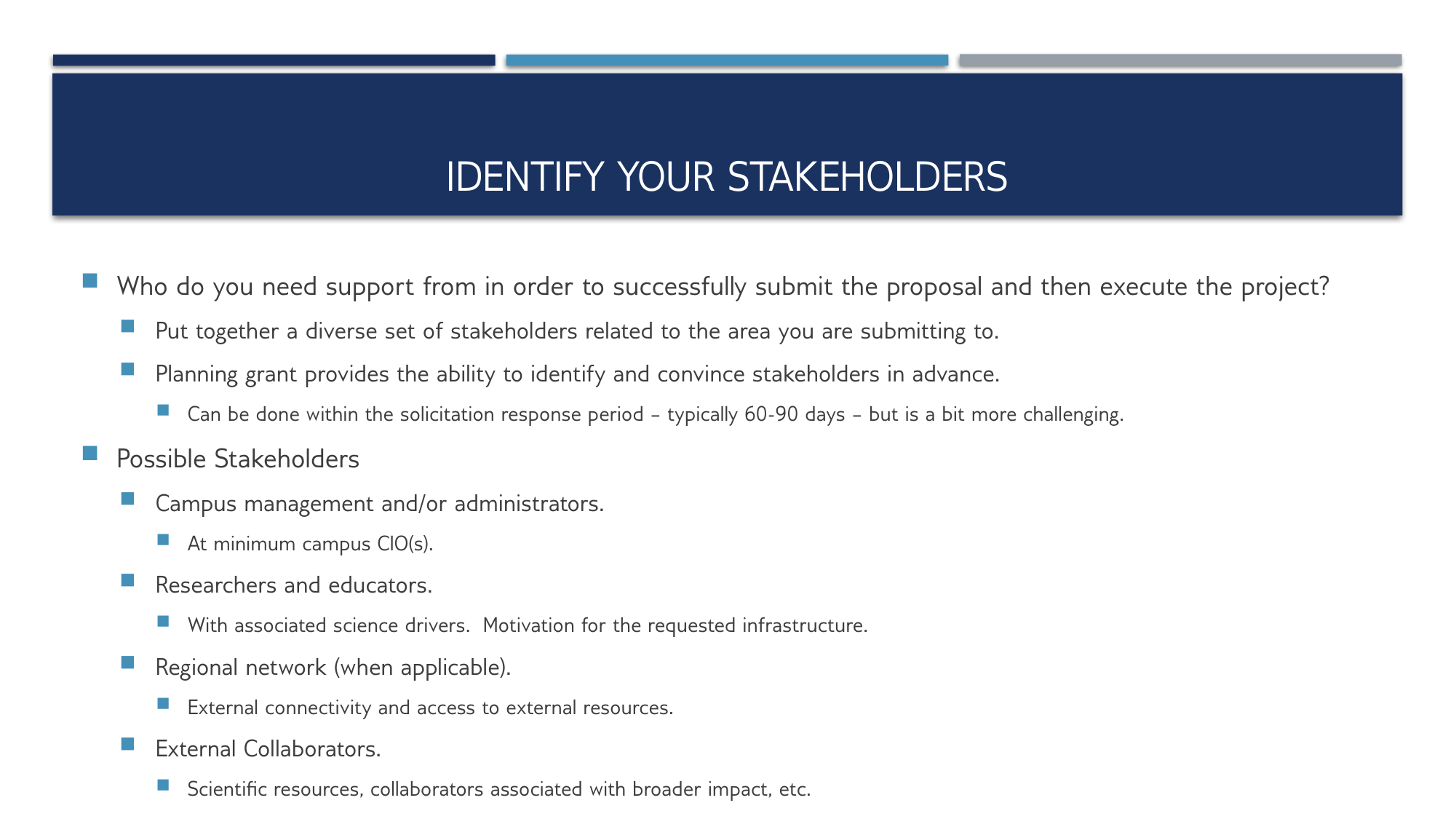

# Identify your stakeholders
Who do you need support from in order to successfully submit the proposal and then execute the project?
Put together a diverse set of stakeholders related to the area you are submitting to.
Planning grant provides the ability to identify and convince stakeholders in advance.
Can be done within the solicitation response period – typically 60-90 days – but is a bit more challenging.
Possible Stakeholders
Campus management and/or administrators.
At minimum campus CIO(s).
Researchers and educators.
With associated science drivers.  Motivation for the requested infrastructure.
Regional network (when applicable).
External connectivity and access to external resources.
External Collaborators.
Scientific resources, collaborators associated with broader impact, etc.